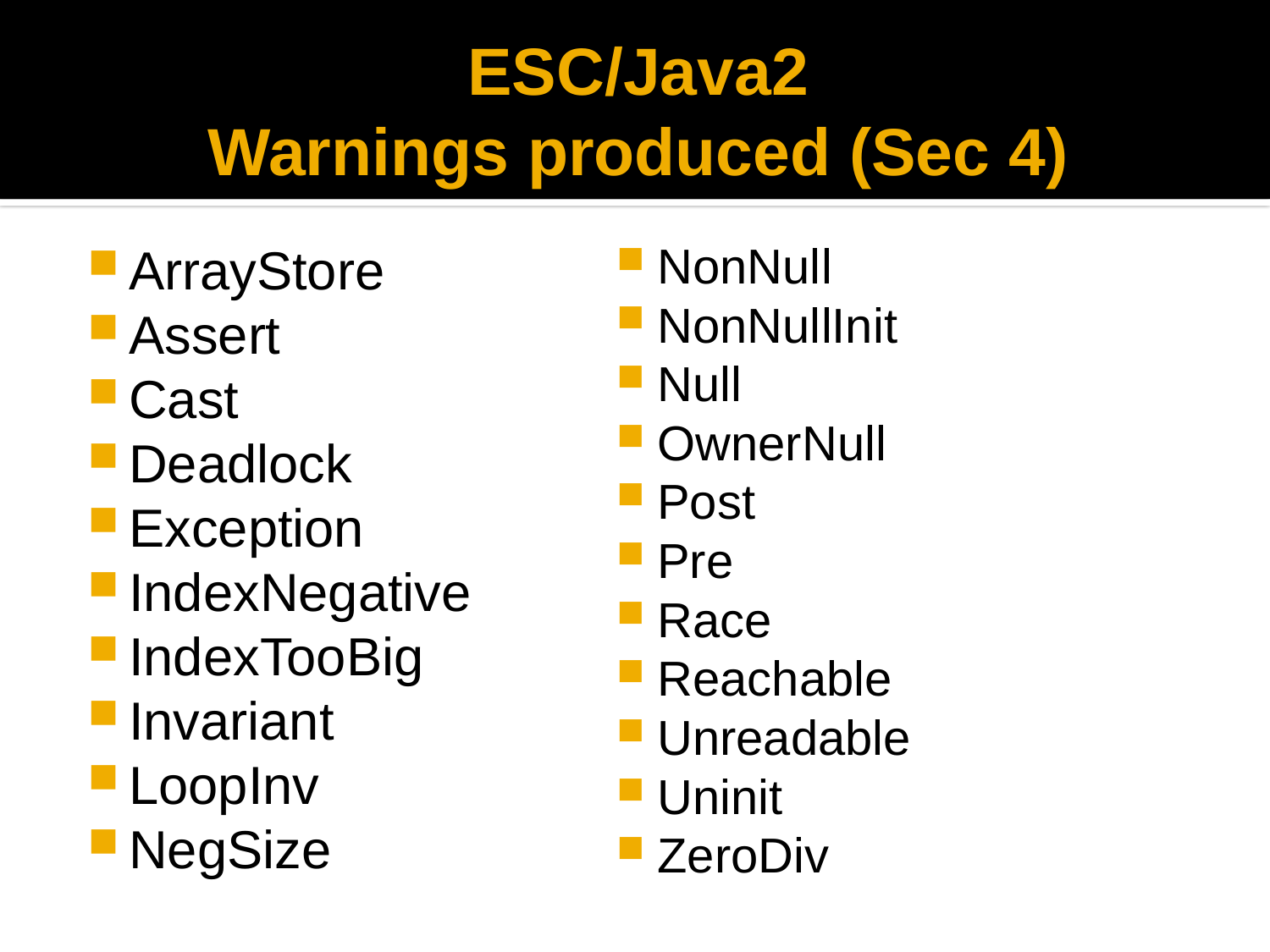

# ESC/Java2 Warnings produced (Sec 4)
NonNull
NonNullInit
Null
OwnerNull
Post
Pre
Race
Reachable
Unreadable
Uninit
ZeroDiv
ArrayStore
Assert
Cast
Deadlock
Exception
IndexNegative
IndexTooBig
Invariant
LoopInv
NegSize